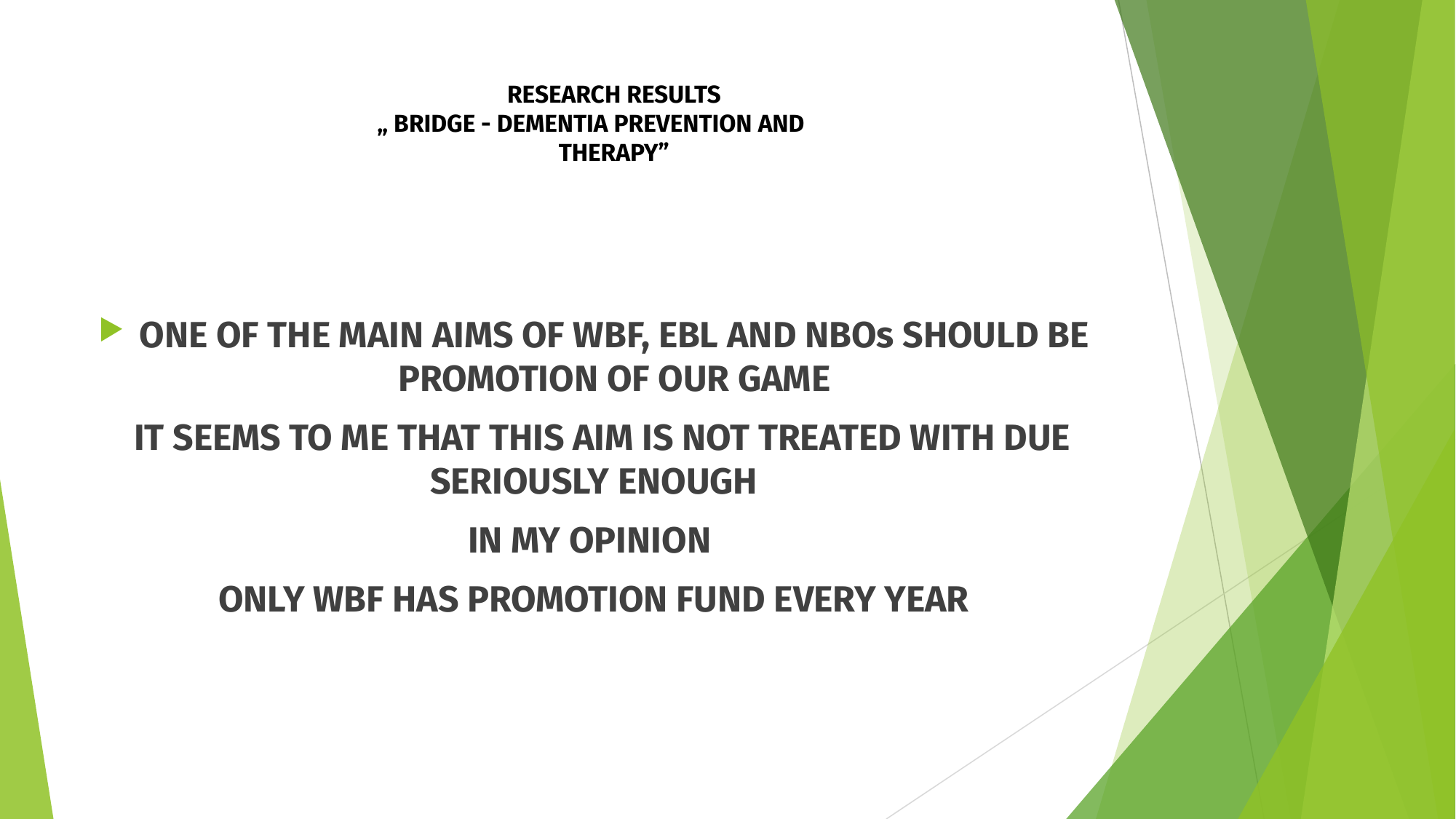

# RESEARCH RESULTS „ BRIDGE - DEMENTIA PREVENTION AND THERAPY”

ONE OF THE MAIN AIMS OF WBF, EBL AND NBOs SHOULD BE PROMOTION OF OUR GAME
  IT SEEMS TO ME THAT THIS AIM IS NOT TREATED WITH DUE SERIOUSLY ENOUGH
IN MY OPINION
ONLY WBF HAS PROMOTION FUND EVERY YEAR